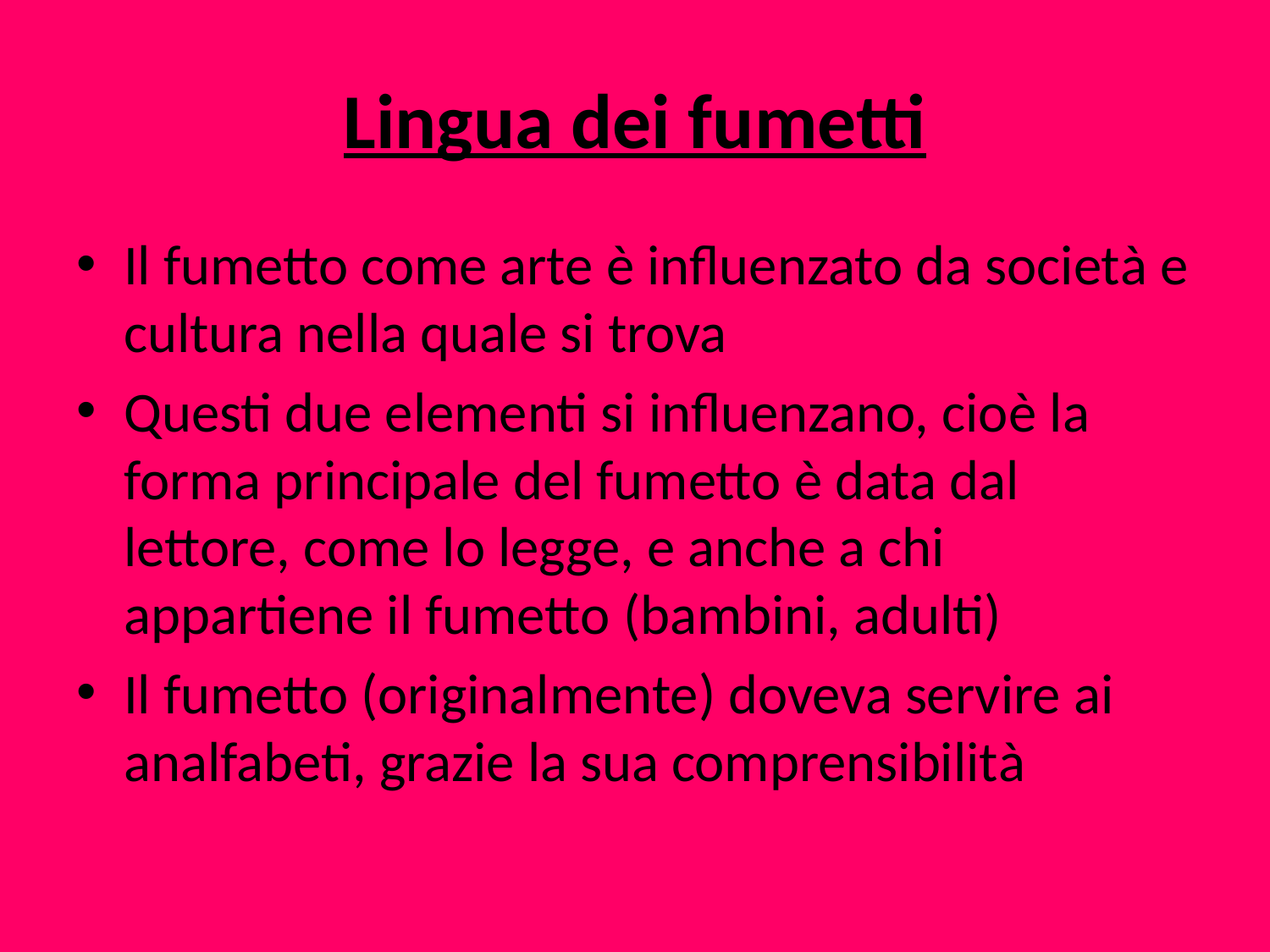

# Lingua dei fumetti
Il fumetto come arte è influenzato da società e cultura nella quale si trova
Questi due elementi si influenzano, cioè la forma principale del fumetto è data dal lettore, come lo legge, e anche a chi  appartiene il fumetto (bambini, adulti)
Il fumetto (originalmente) doveva servire ai analfabeti, grazie la sua comprensibilità